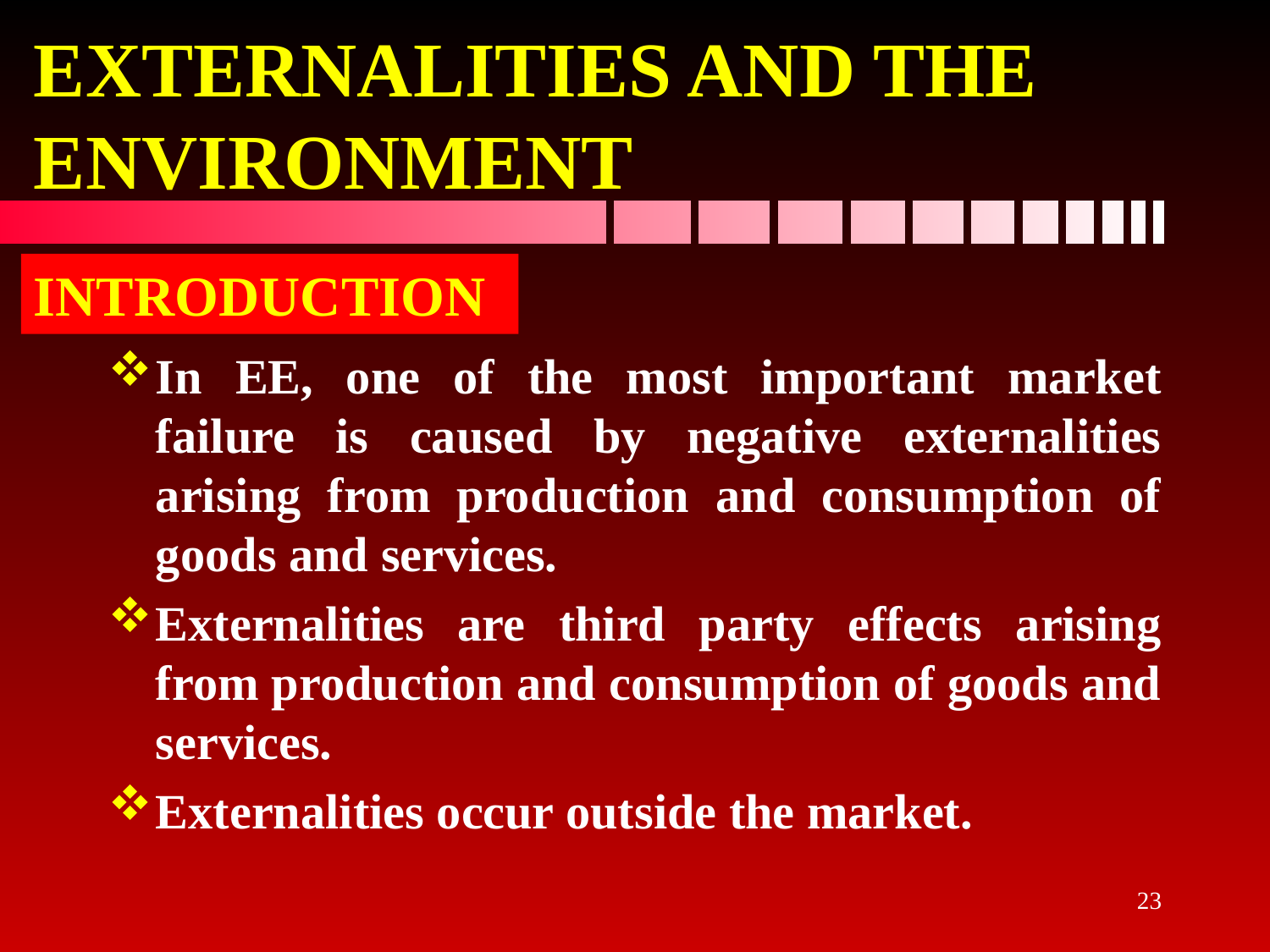

# EXTERNALITIES AND THE ENVIRONMENT
INTRODUCTION
In EE, one of the most important market failure is caused by negative externalities arising from production and consumption of goods and services.
Externalities are third party effects arising from production and consumption of goods and services.
Externalities occur outside the market.

23